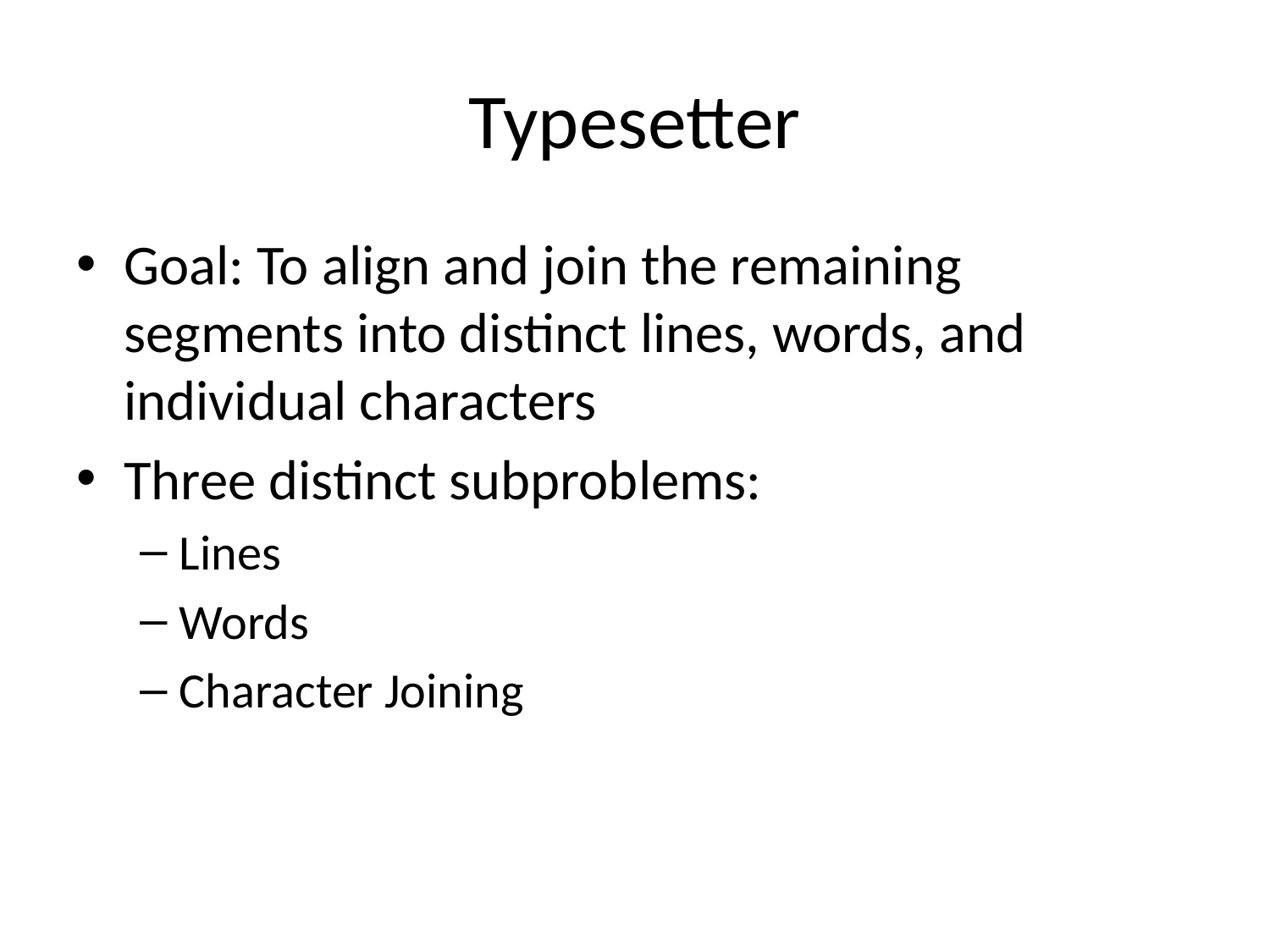

# Typesetter
Goal: To align and join the remaining segments into distinct lines, words, and individual characters
Three distinct subproblems:
Lines
Words
Character Joining